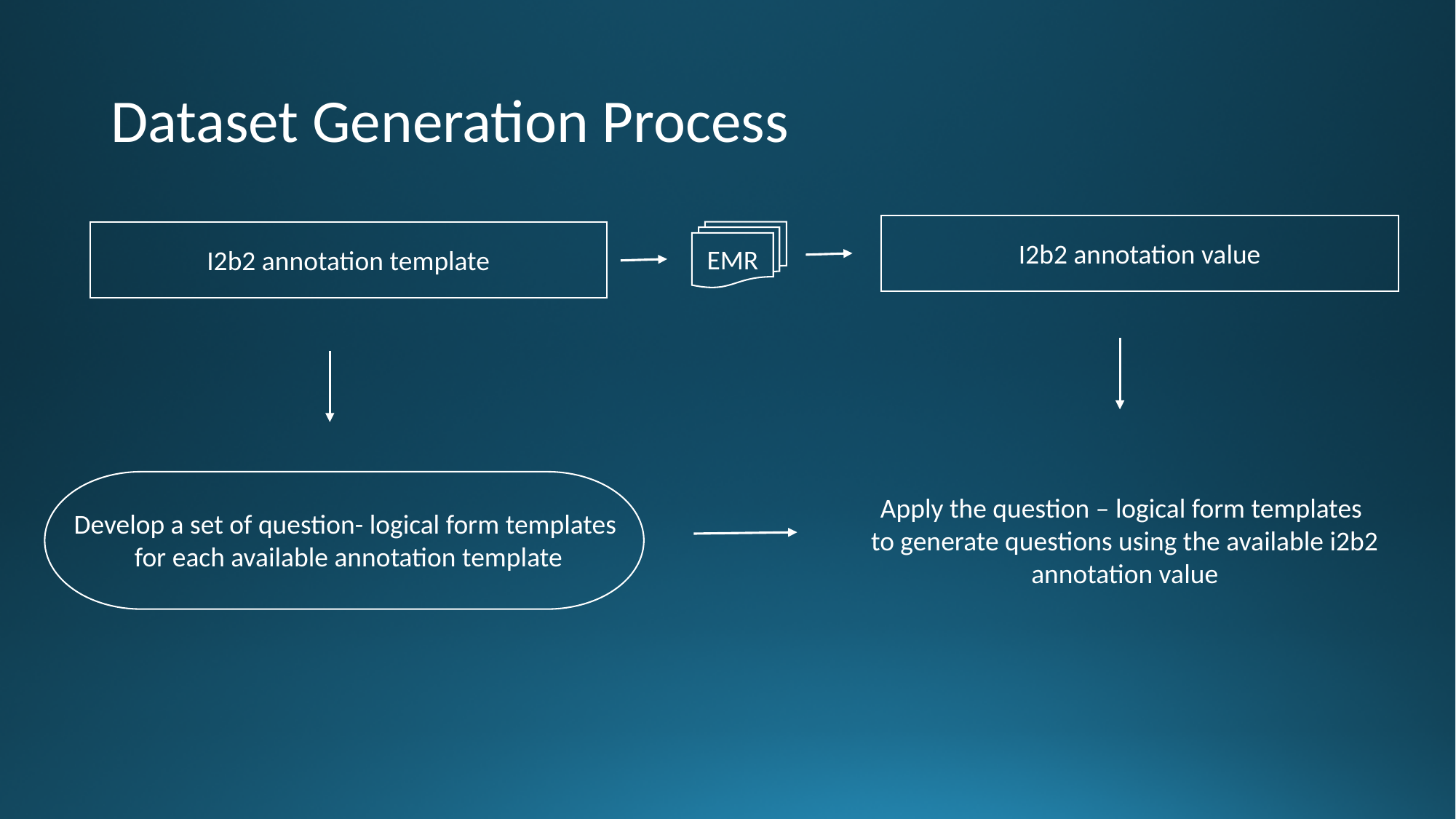

# Dataset Generation Process
I2b2 annotation value
I2b2 annotation template
EMR

Apply the question – logical form templates
to generate questions using the available i2b2 annotation value
Develop a set of question- logical form templates
for each available annotation template